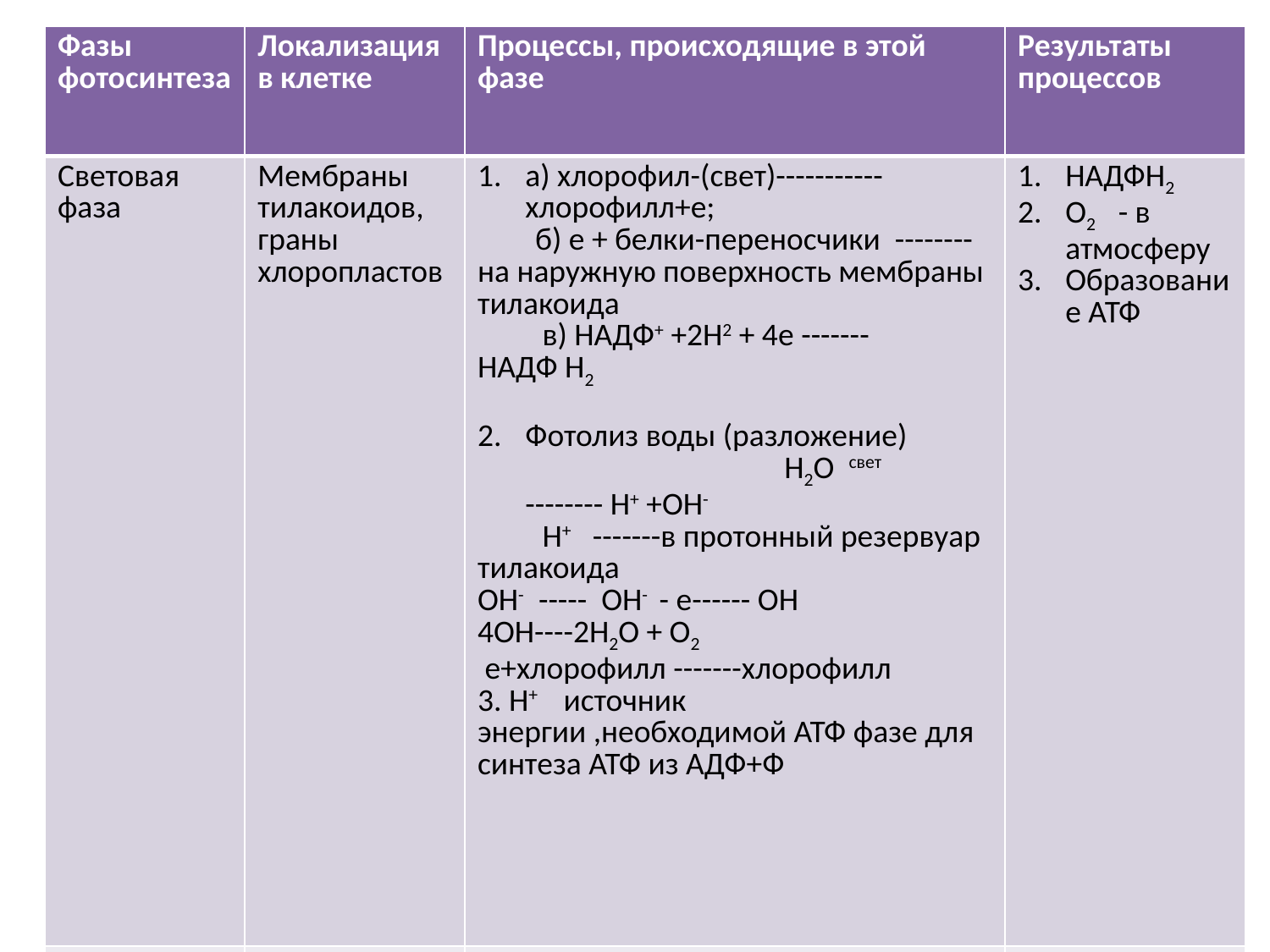

| Фазы фотосинтеза | Локализация в клетке | Процессы, происходящие в этой фазе | Результаты процессов |
| --- | --- | --- | --- |
| Световая фаза | Мембраны тилакоидов, граны хлоропластов | а) хлорофил-(свет)-----------хлорофилл+е; б) е + белки-переносчики -------- на наружную поверхность мембраны тилакоида в) НАДФ+ +2Н2 + 4е ------- НАДФ Н2 Фотолиз воды (разложение)                                               Н2О  свет  -------- Н+ +ОН-  Н+ -------в протонный резервуар тилакоида ОН-  ----- ОН- - е------ ОН 4ОН----2Н2О + О2 е+хлорофилл -------хлорофилл 3. Н+ источник энергии ,необходимой АТФ фазе для синтеза АТФ из АДФ+Ф | НАДФН2 О2 - в атмосферу Образование АТФ |
| Темновая фаза | Строма хлоропластов |  |  |